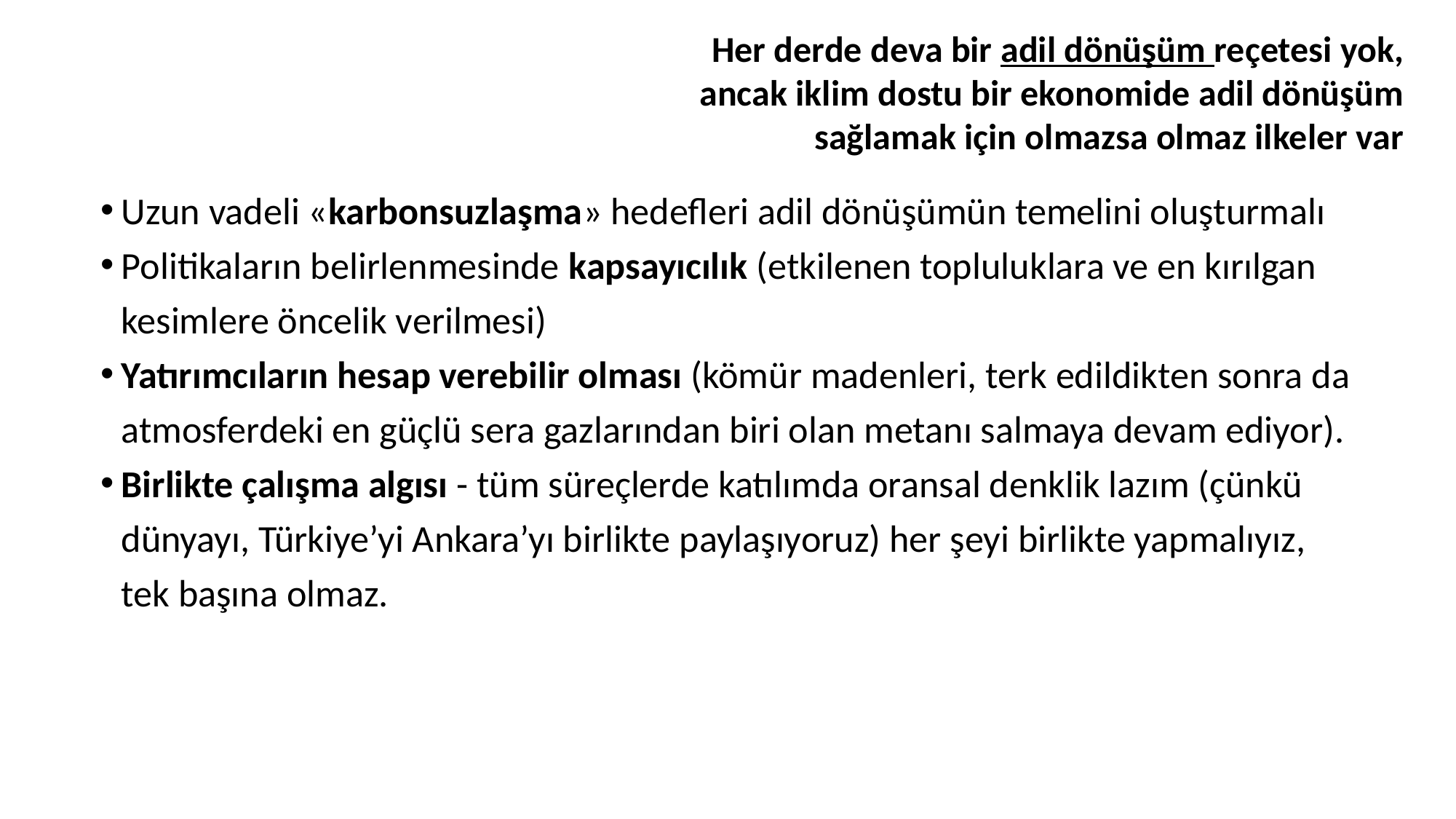

# Her derde deva bir adil dönüşüm reçetesi yok, ancak iklim dostu bir ekonomide adil dönüşüm sağlamak için olmazsa olmaz ilkeler var
Uzun vadeli «karbonsuzlaşma» hedefleri adil dönüşümün temelini oluşturmalı
Politikaların belirlenmesinde kapsayıcılık (etkilenen topluluklara ve en kırılgan kesimlere öncelik verilmesi)
Yatırımcıların hesap verebilir olması (kömür madenleri, terk edildikten sonra da atmosferdeki en güçlü sera gazlarından biri olan metanı salmaya devam ediyor).
Birlikte çalışma algısı - tüm süreçlerde katılımda oransal denklik lazım (çünkü dünyayı, Türkiye’yi Ankara’yı birlikte paylaşıyoruz) her şeyi birlikte yapmalıyız, tek başına olmaz.